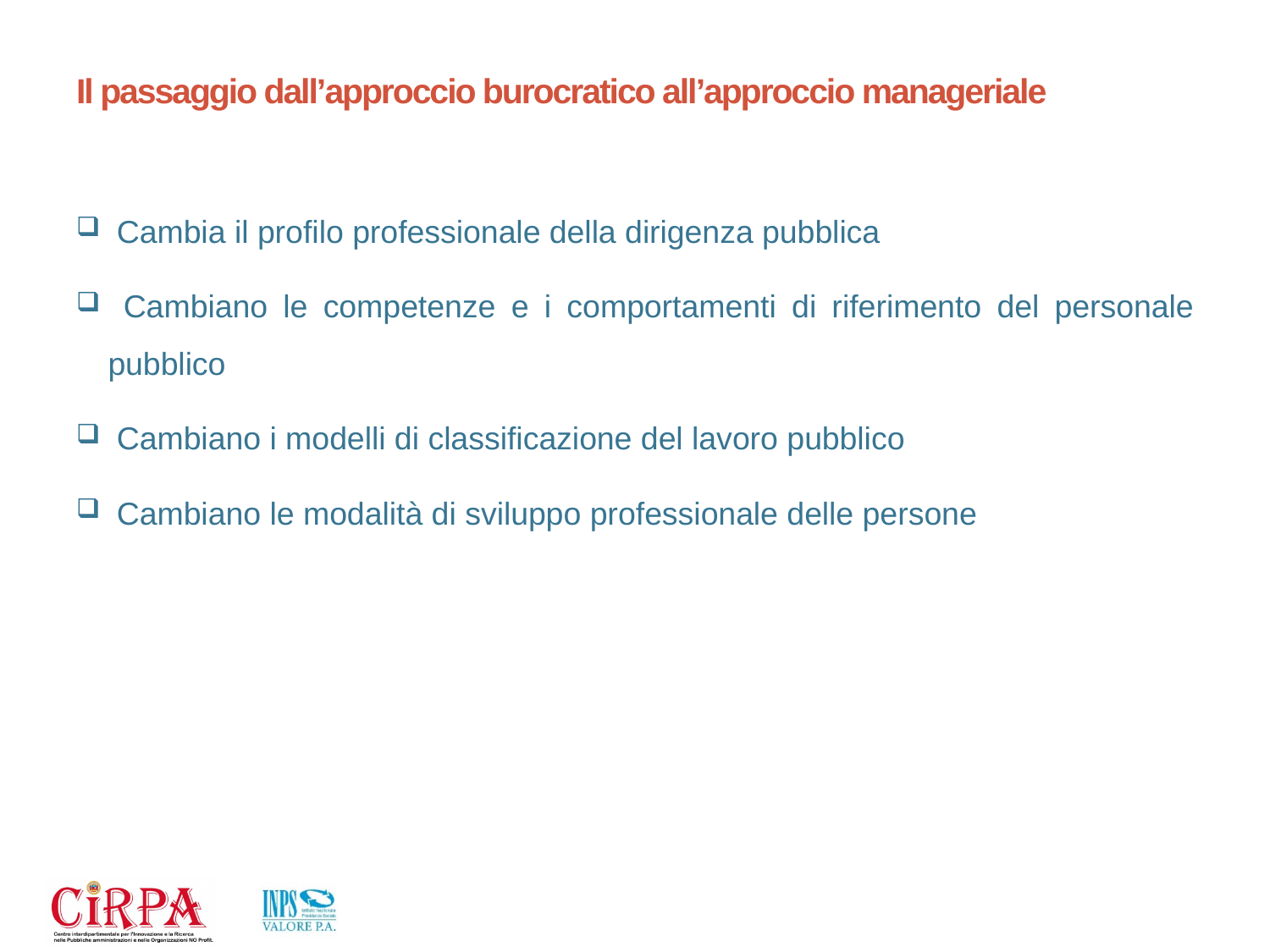

# Il passaggio dall’approccio burocratico all’approccio manageriale
 Cambia il profilo professionale della dirigenza pubblica
 Cambiano le competenze e i comportamenti di riferimento del personale pubblico
 Cambiano i modelli di classificazione del lavoro pubblico
 Cambiano le modalità di sviluppo professionale delle persone